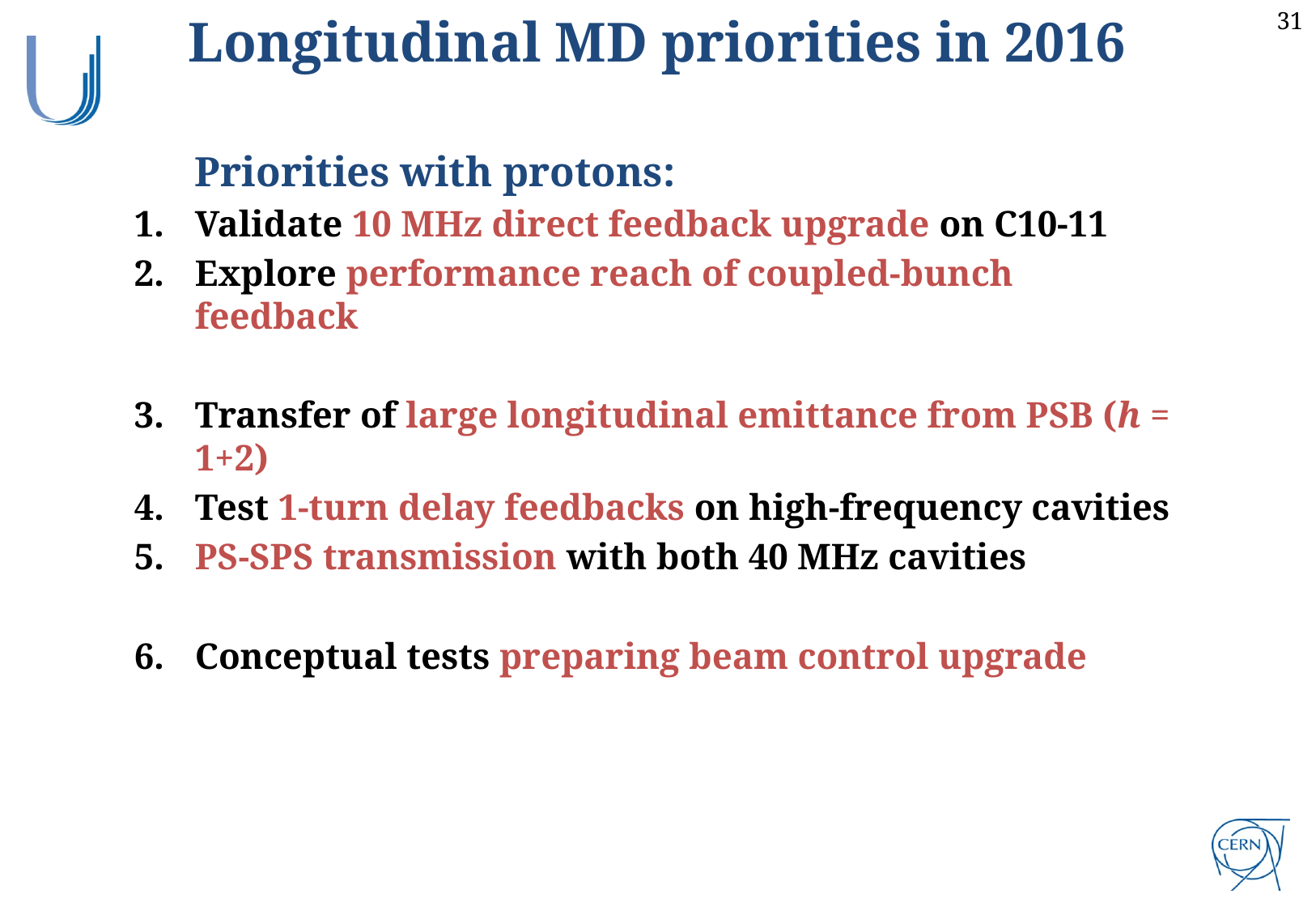

Longitudinal MD priorities in 2016
Priorities with protons:
Validate 10 MHz direct feedback upgrade on C10-11
Explore performance reach of coupled-bunch feedback

Transfer of large longitudinal emittance from PSB (h = 1+2)
Test 1-turn delay feedbacks on high-frequency cavities
PS-SPS transmission with both 40 MHz cavities

Conceptual tests preparing beam control upgrade